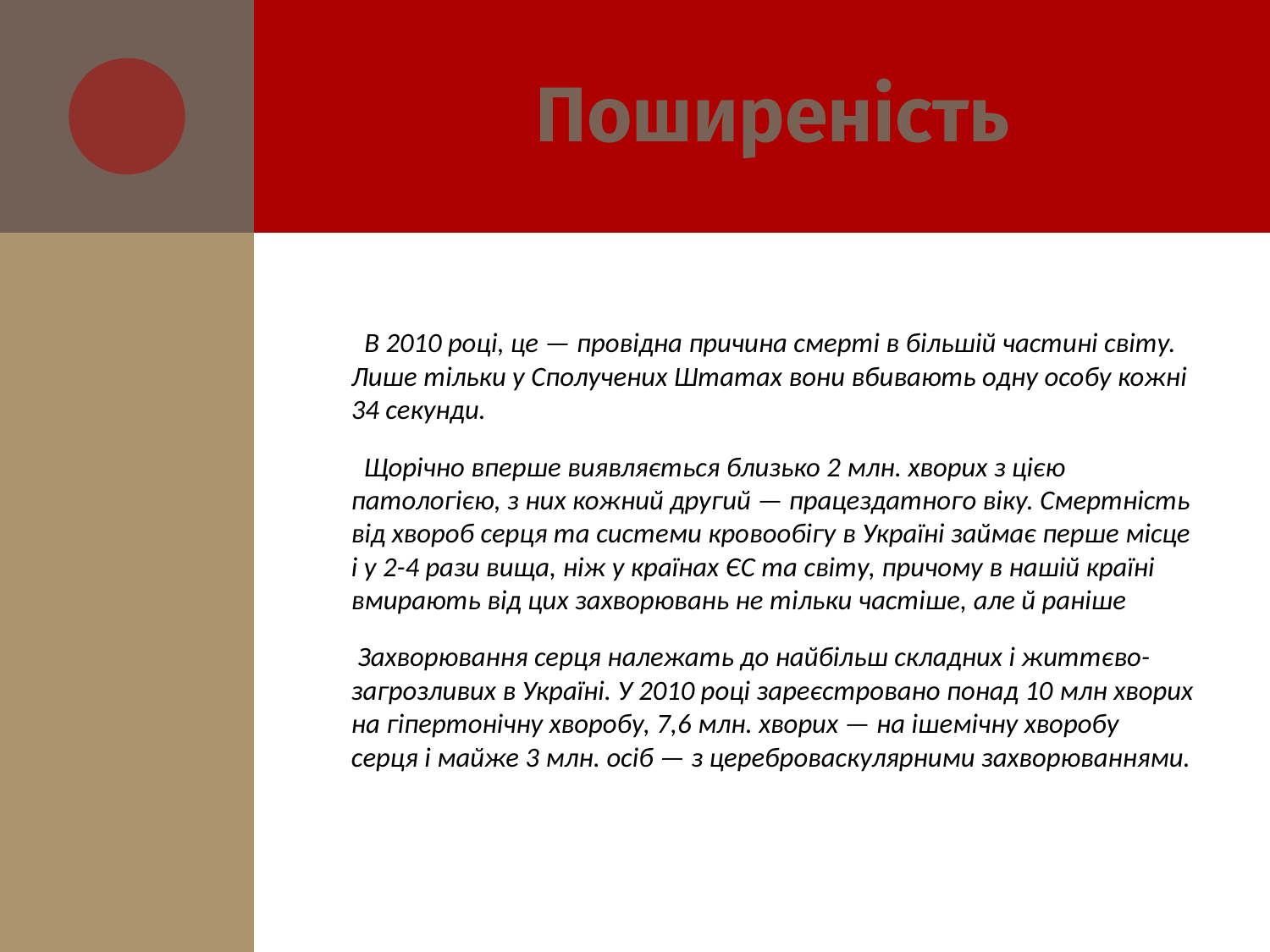

# Поширеність
  В 2010 році, це — провідна причина смерті в більшій частині світу. Лише тільки у Сполучених Штатах вони вбивають одну особу кожні 34 секунди.
  Щорічно вперше виявляється близько 2 млн. хворих з цією патологією, з них кожний другий — працездатного віку. Смертність від хвороб серця та системи кровообігу в Україні займає перше місце і у 2-4 рази вища, ніж у країнах ЄС та світу, причому в нашій країні вмирають від цих захворювань не тільки частіше, але й раніше
 Захворювання серця належать до найбільш складних і життєво-загрозливих в Україні. У 2010 році зареєстровано понад 10 млн хворих на гіпертонічну хворобу, 7,6 млн. хворих — на ішемічну хворобу серця і майже 3 млн. осіб — з цереброваскулярними захворюваннями.